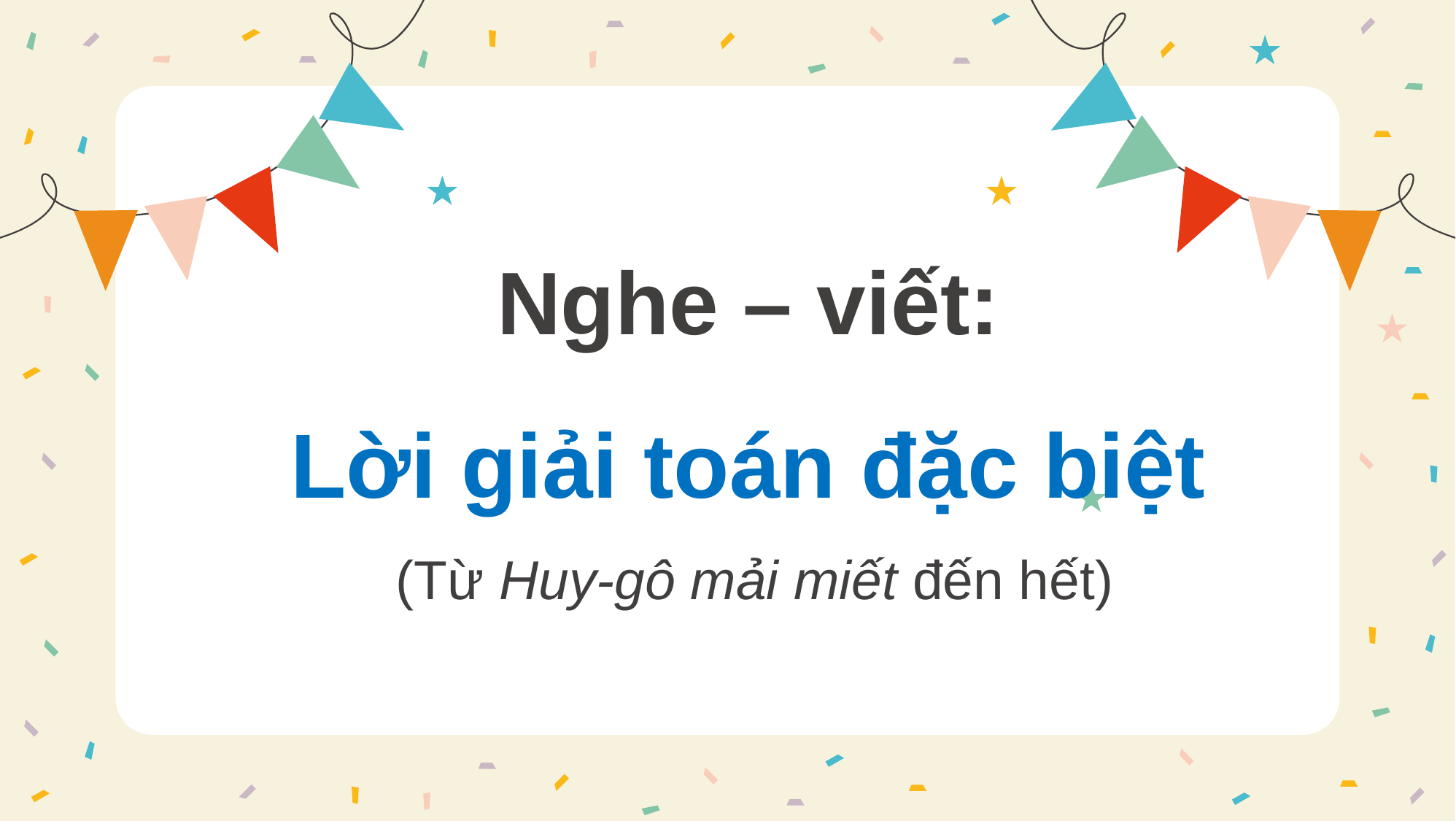

Nghe – viết:
Lời giải toán đặc biệt
(Từ Huy-gô mải miết đến hết)